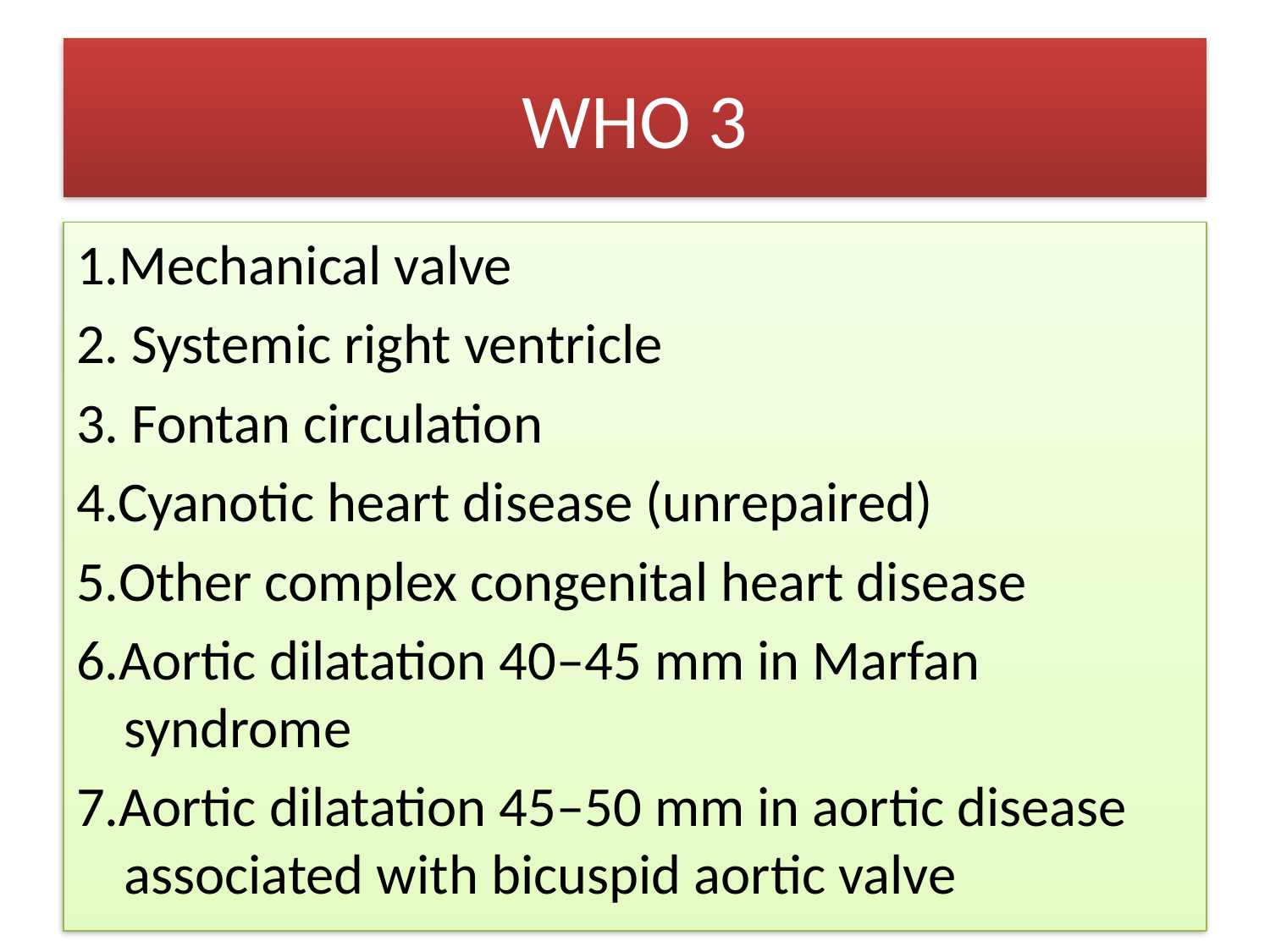

# WHO 3
1.Mechanical valve
2. Systemic right ventricle
3. Fontan circulation
4.Cyanotic heart disease (unrepaired)
5.Other complex congenital heart disease
6.Aortic dilatation 40–45 mm in Marfan syndrome
7.Aortic dilatation 45–50 mm in aortic disease associated with bicuspid aortic valve